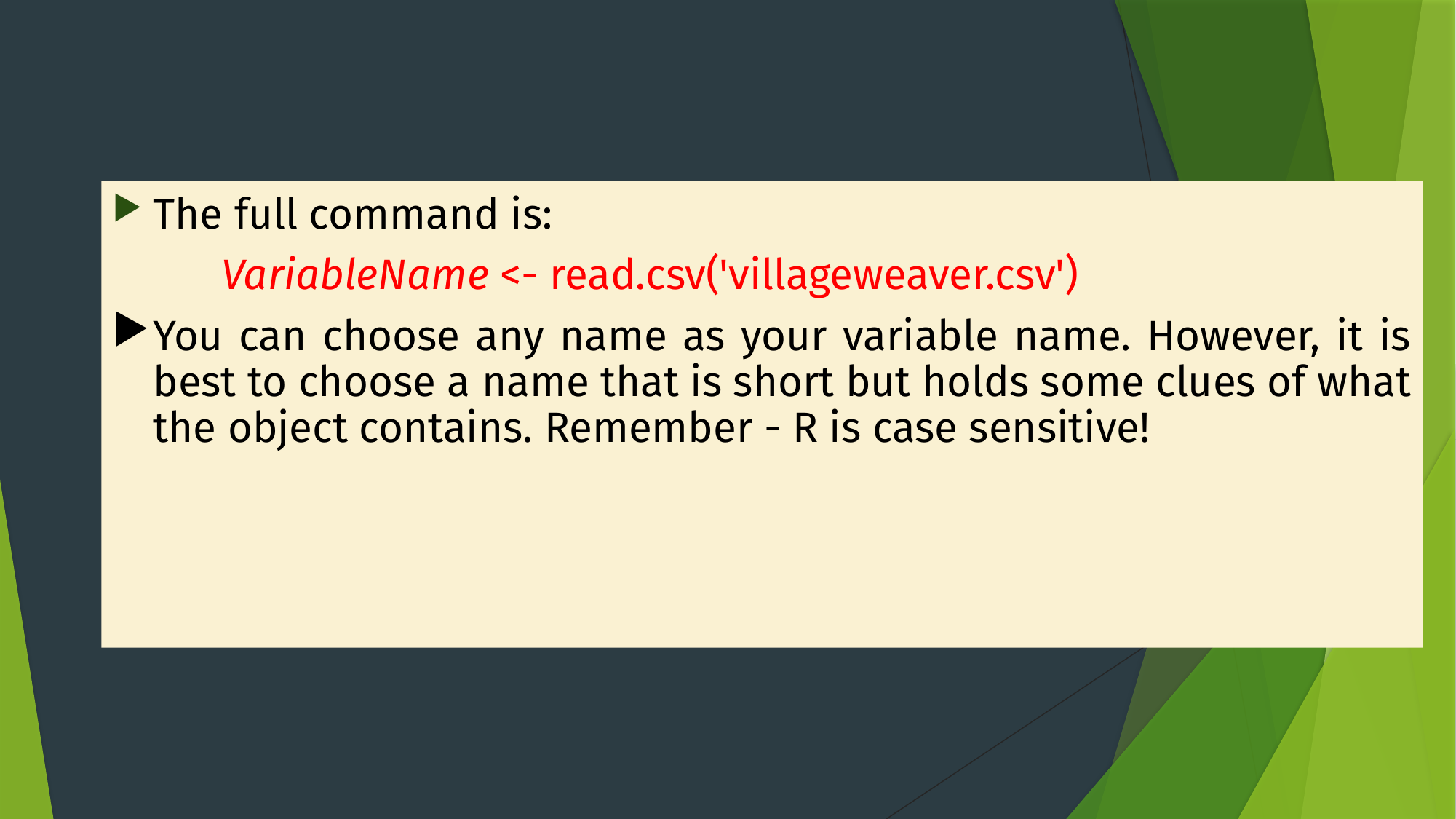

The full command is:
	VariableName <- read.csv('villageweaver.csv')
You can choose any name as your variable name. However, it is best to choose a name that is short but holds some clues of what the object contains. Remember - R is case sensitive!